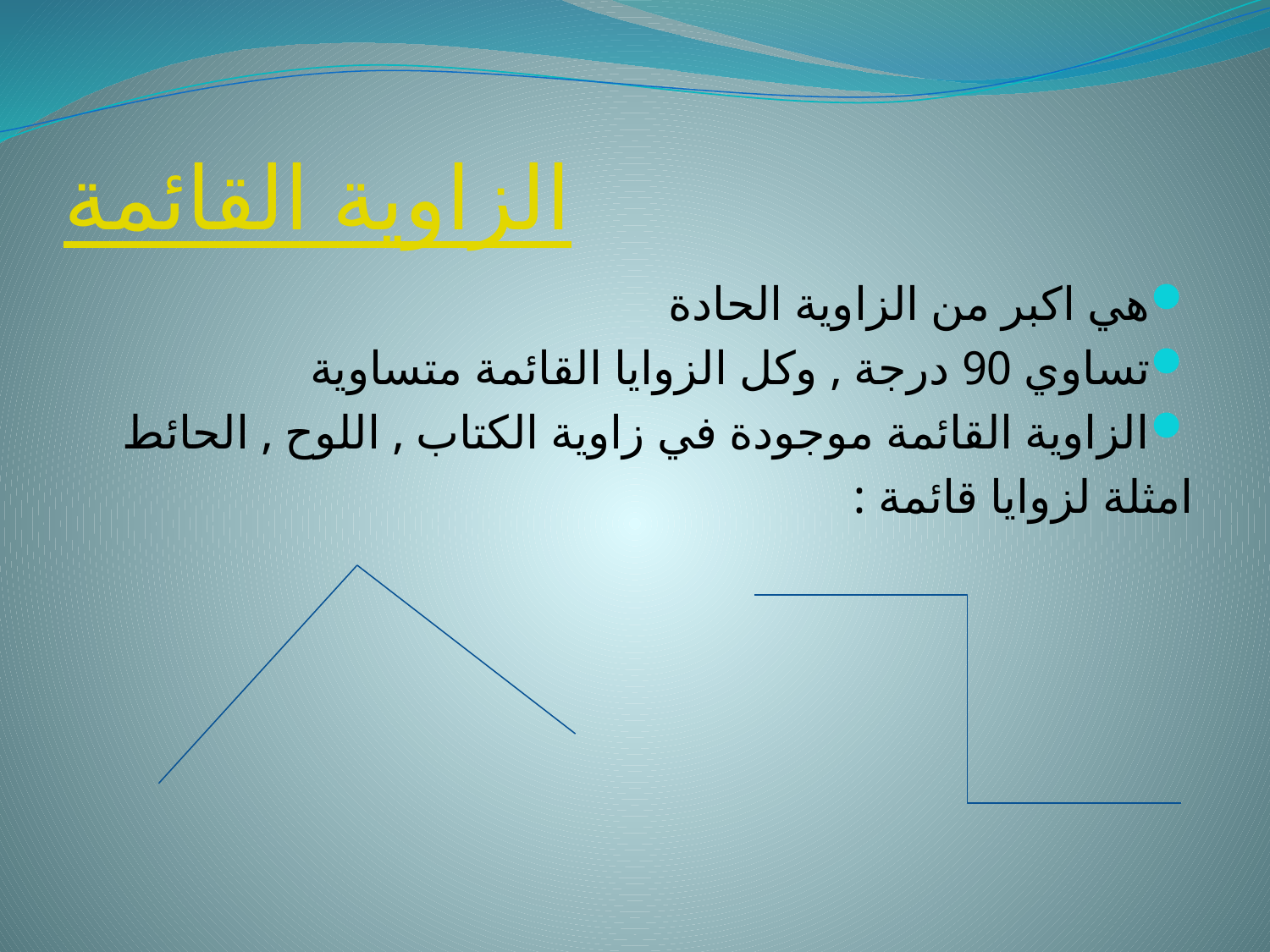

# الزاوية القائمة
هي اكبر من الزاوية الحادة
تساوي 90 درجة , وكل الزوايا القائمة متساوية
الزاوية القائمة موجودة في زاوية الكتاب , اللوح , الحائط
امثلة لزوايا قائمة :